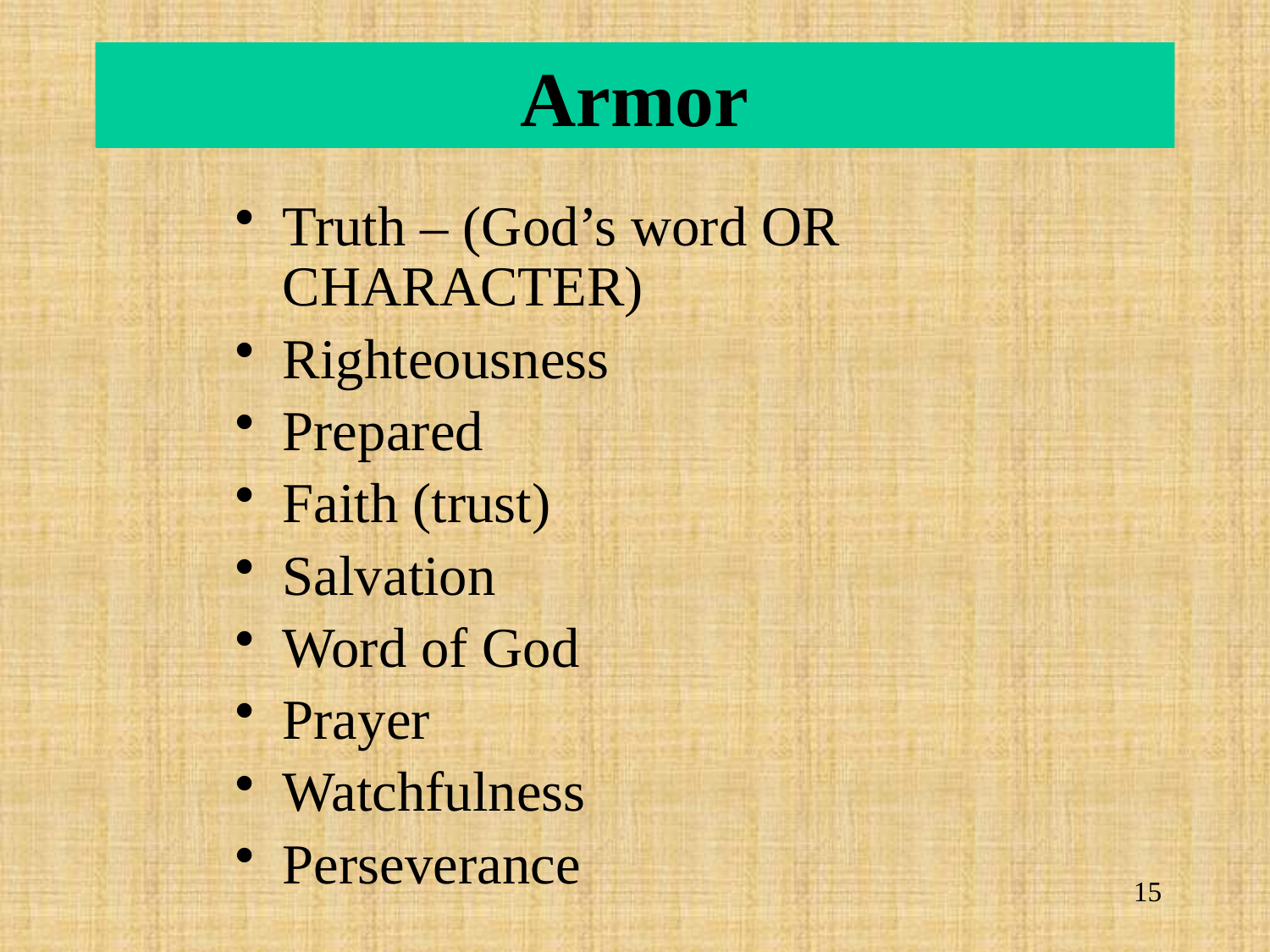

# Armor
Truth – (God’s word OR CHARACTER)
Righteousness
Prepared
Faith (trust)
Salvation
Word of God
Prayer
Watchfulness
Perseverance
15